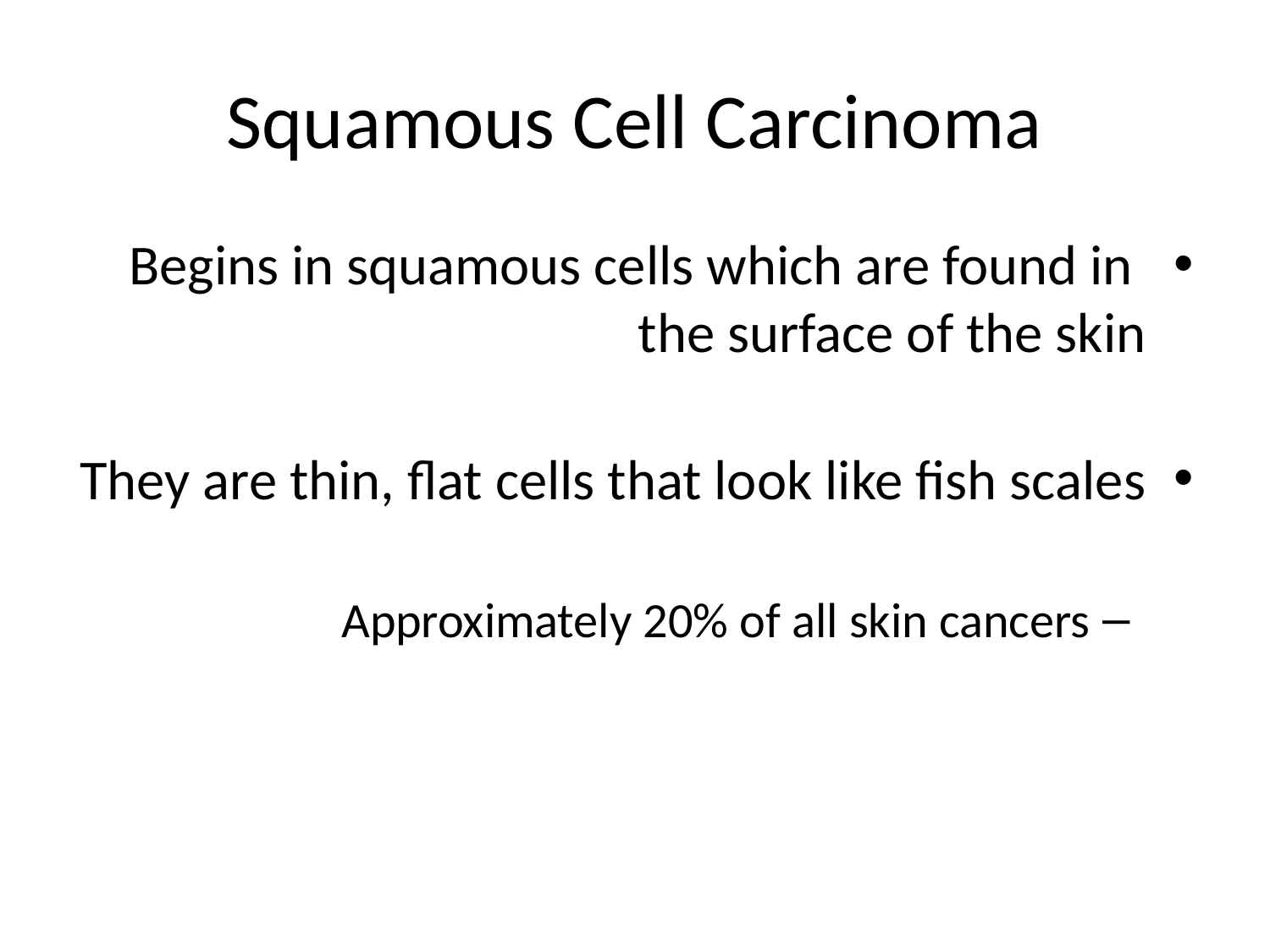

# Squamous Cell Carcinoma
Begins in squamous cells which are found in  the surface of the skin
They are thin, flat cells that look like fish scales
Approximately 20% of all skin cancers